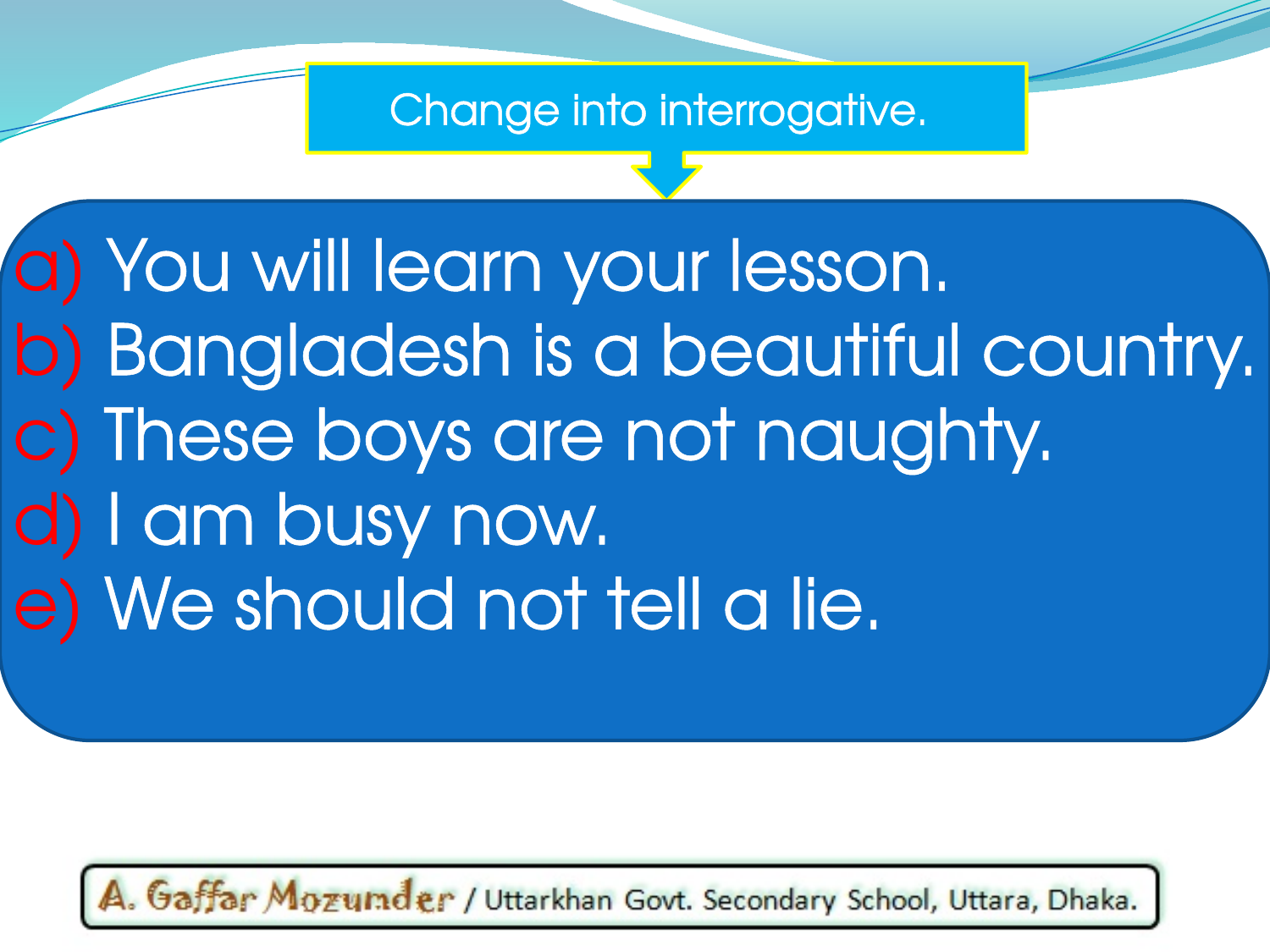

Change into interrogative.

a) You will learn your lesson.
b) Bangladesh is a beautiful country.
c) These boys are not naughty.
d) I am busy now.
e) We should not tell a lie.